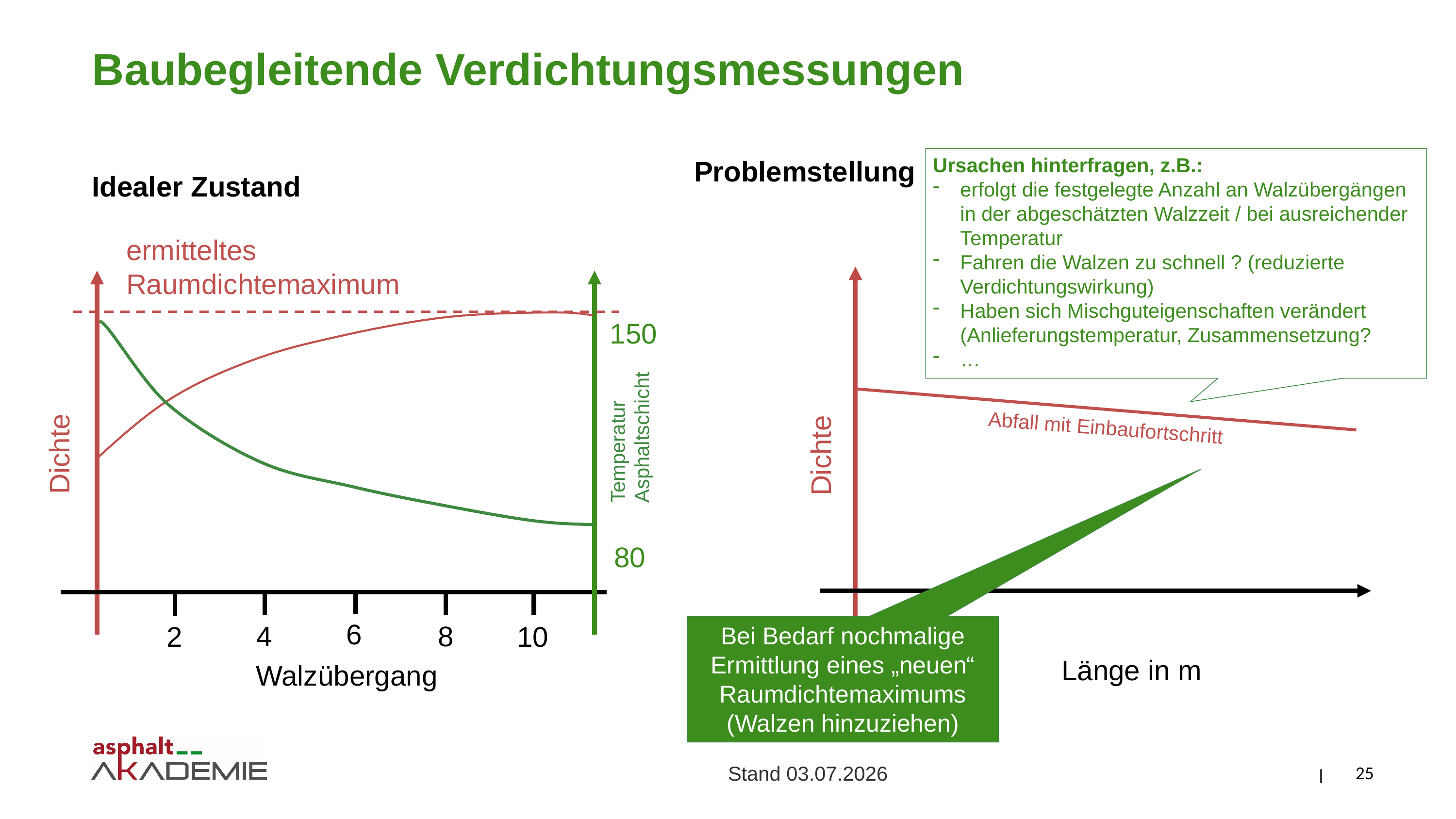

# Baubegleitende Verdichtungsmessungen
Ursachen hinterfragen, z.B.:
erfolgt die festgelegte Anzahl an Walzübergängen in der abgeschätzten Walzzeit / bei ausreichender Temperatur
Fahren die Walzen zu schnell ? (reduzierte Verdichtungswirkung)
Haben sich Mischguteigenschaften verändert (Anlieferungstemperatur, Zusammensetzung?
…
Problemstellung
Idealer Zustand
ermitteltes
Raumdichtemaximum
150

Temperatur
Asphaltschicht
Abfall mit Einbaufortschritt
Dichte
Dichte
80
6
4
8
10
2
Bei Bedarf nochmalige Ermittlung eines „neuen“ Raumdichtemaximums
(Walzen hinzuziehen)
Länge in m
Walzübergang
25